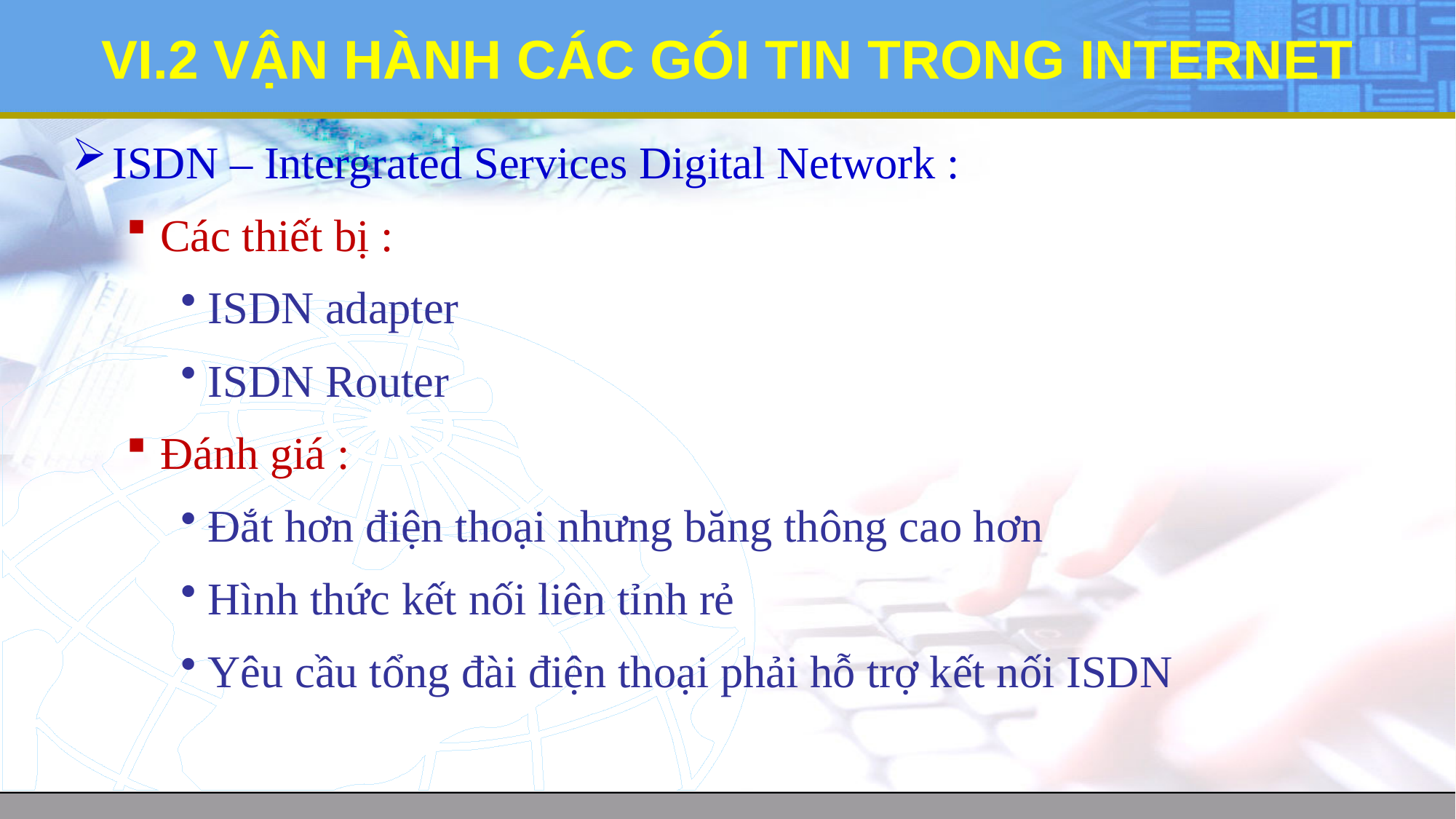

# VI.2 VẬN HÀNH CÁC GÓI TIN TRONG INTERNET
ISDN – Intergrated Services Digital Network :
Các thiết bị :
ISDN adapter
ISDN Router
Đánh giá :
Đắt hơn điện thoại nhưng băng thông cao hơn
Hình thức kết nối liên tỉnh rẻ
Yêu cầu tổng đài điện thoại phải hỗ trợ kết nối ISDN